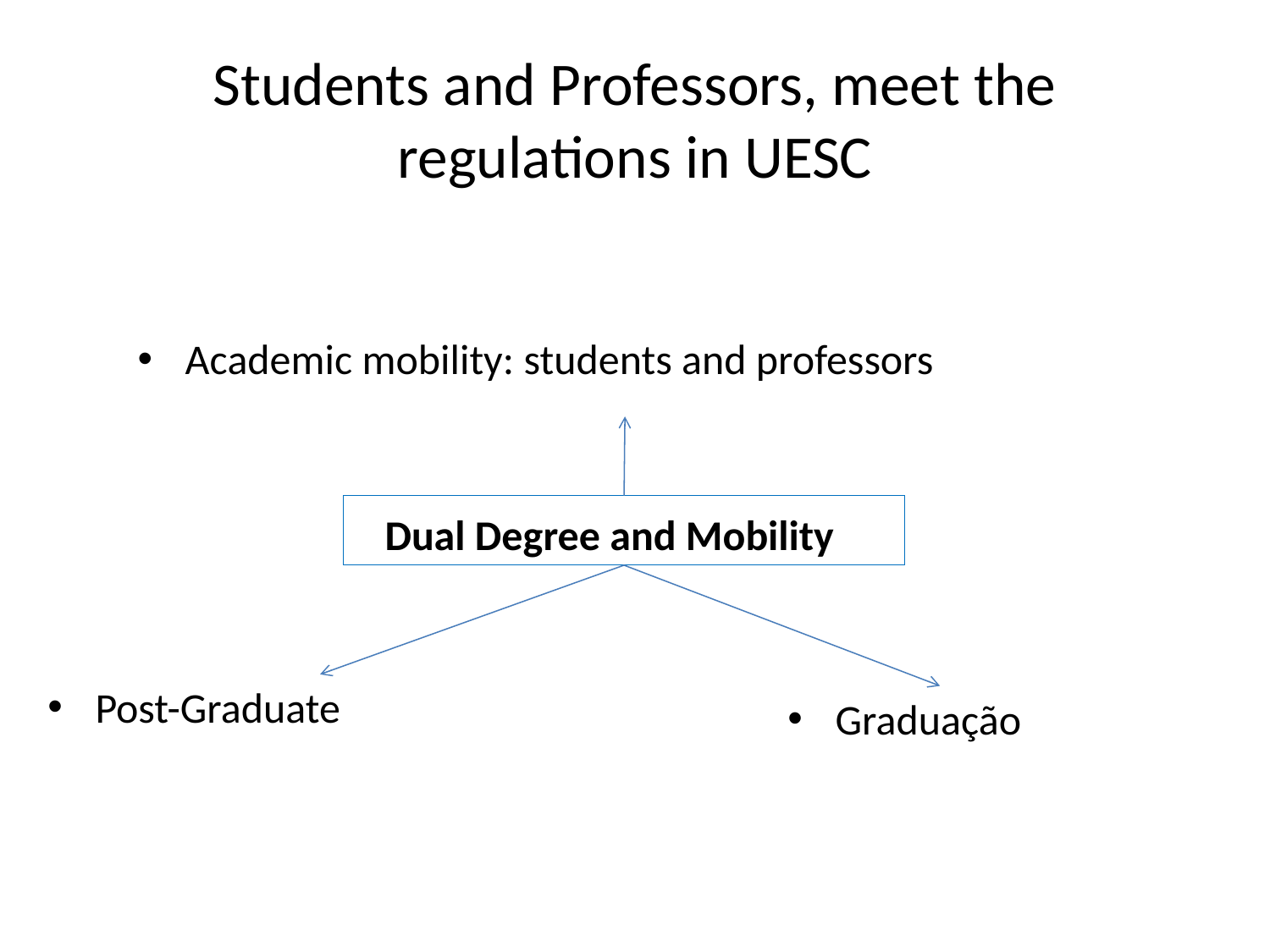

# Students and Professors, meet the regulations in UESC
Academic mobility: students and professors
   Dual Degree and Mobility
Post-Graduate
Graduação